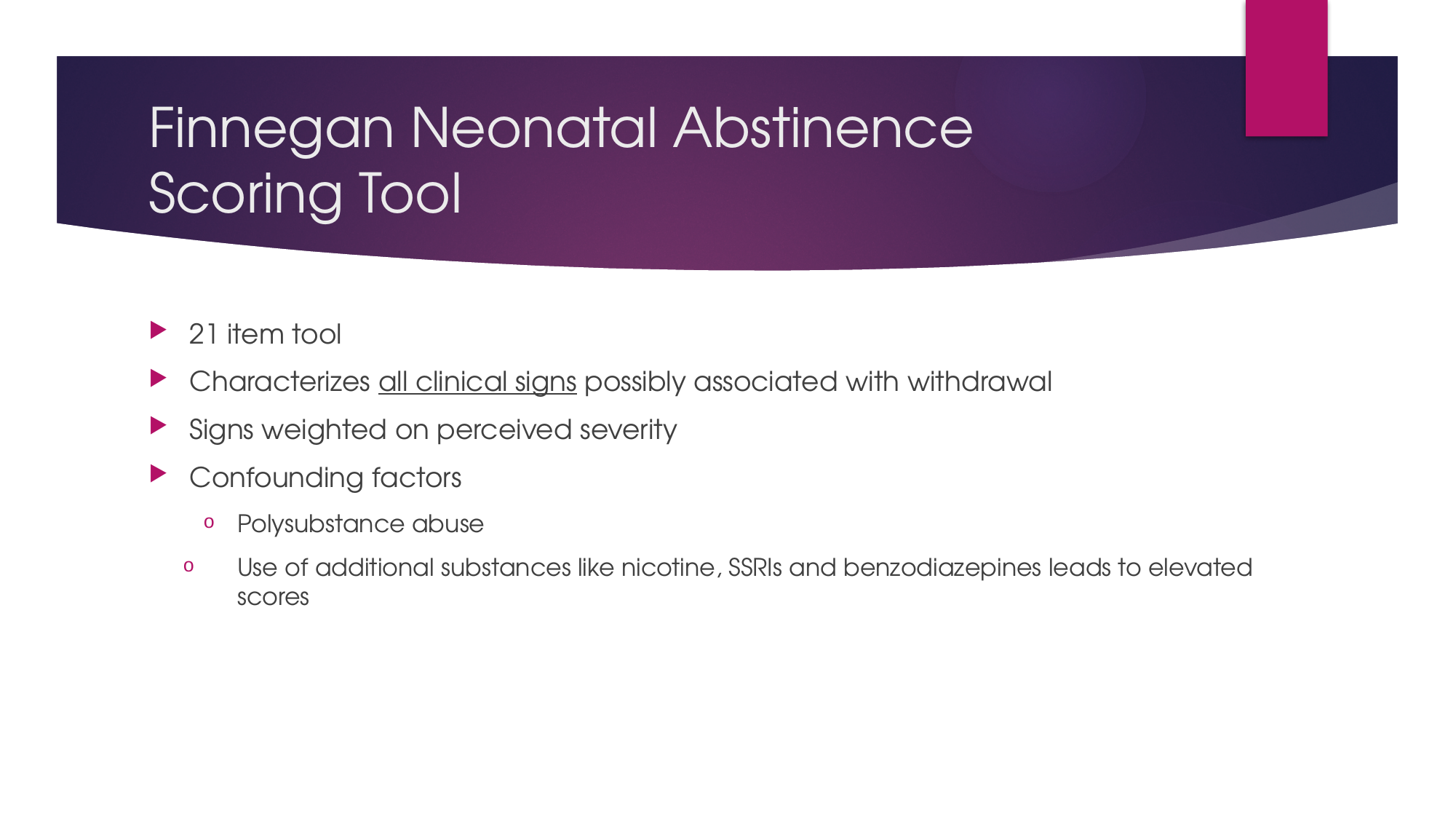

# Finnegan Neonatal Abstinence Scoring Tool
21 item tool
Characterizes all clinical signs possibly associated with withdrawal
Signs weighted on perceived severity
Confounding factors
Polysubstance abuse
Use of additional substances like nicotine, SSRIs and benzodiazepines leads to elevated scores